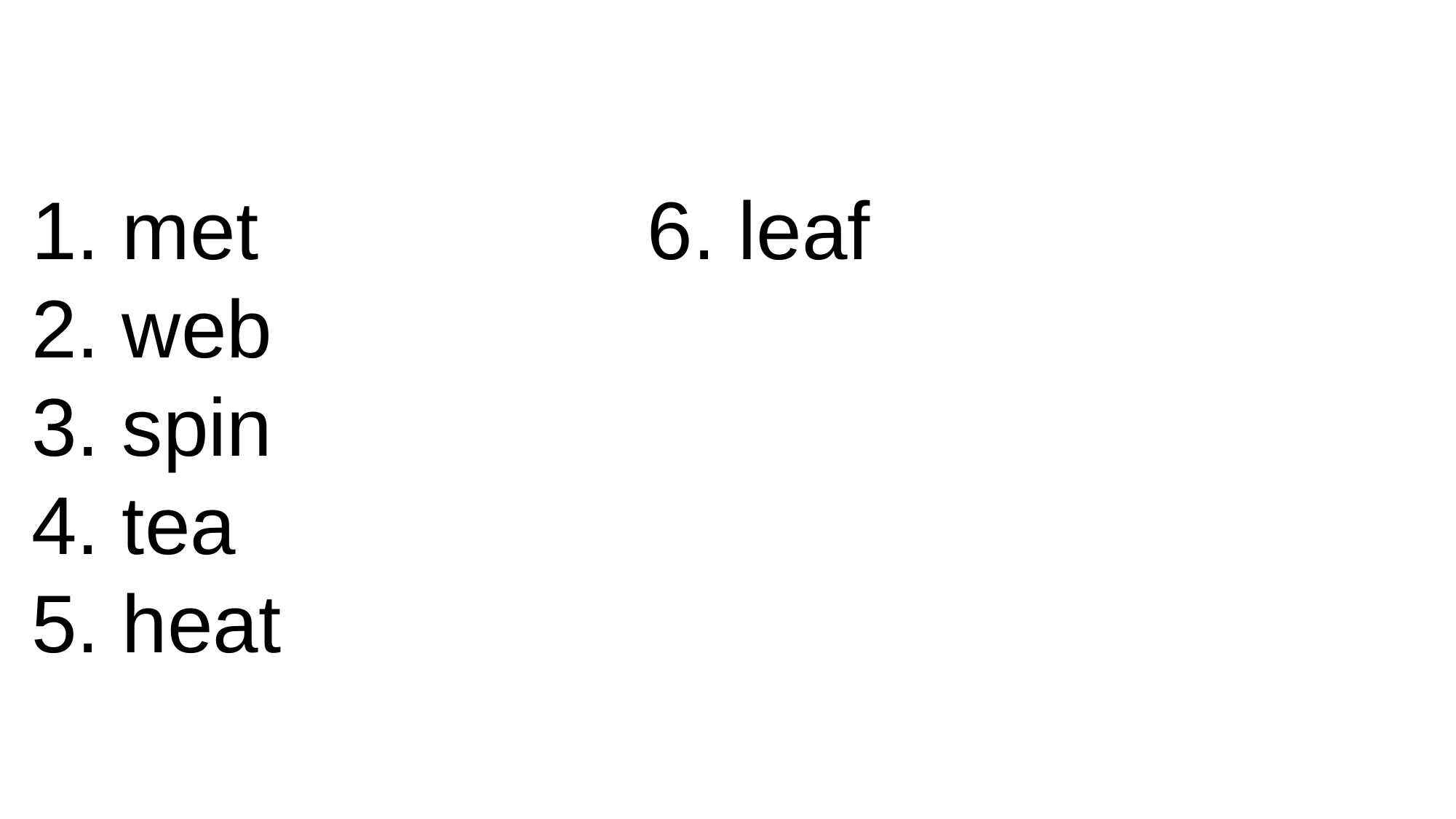

6. leaf
 met
 web
 spin
 tea
 heat